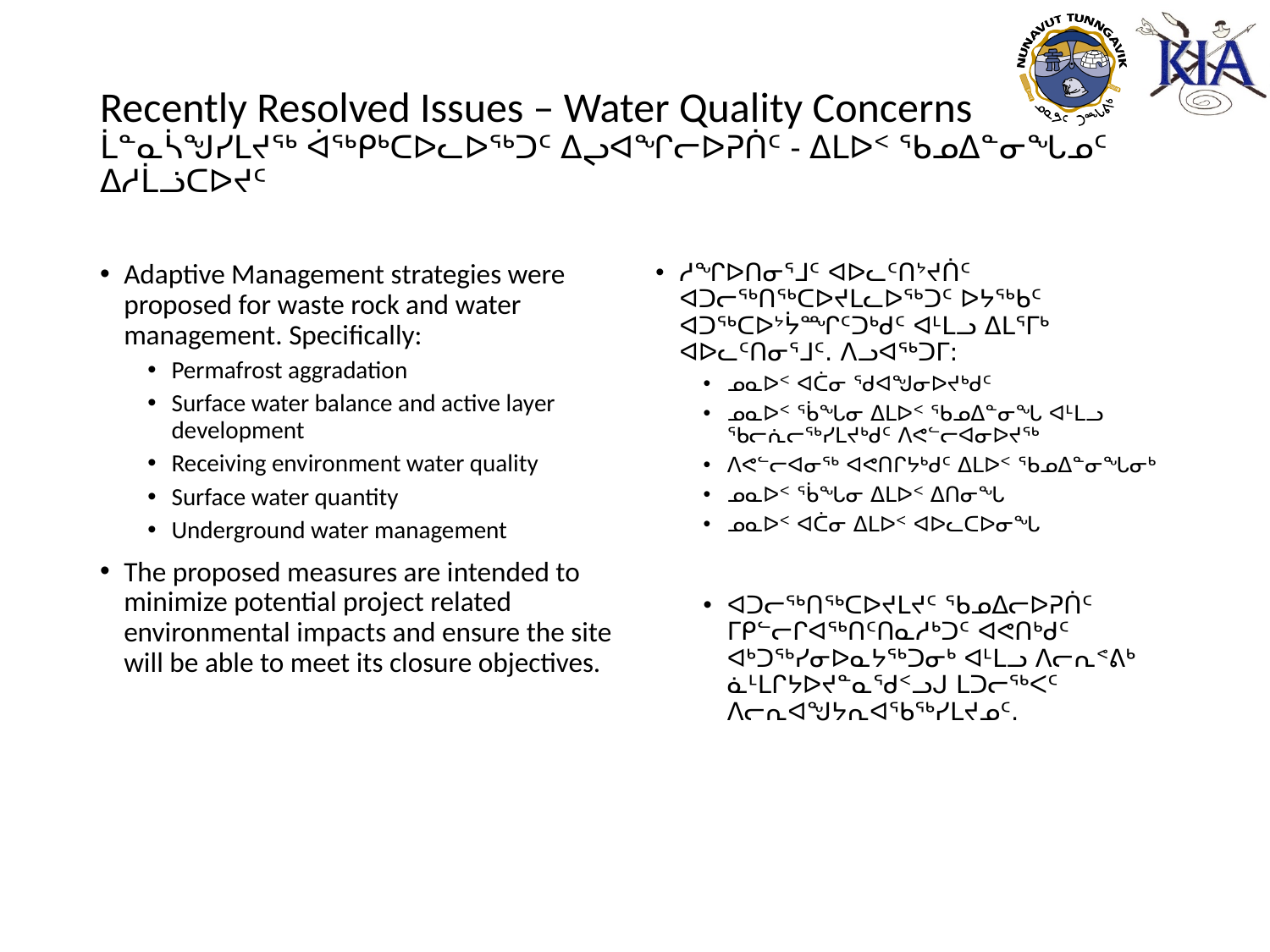

# Recently Resolved Issues – Water Quality Concerns ᒫᓐᓇᓵᖑᓯᒪᔪᖅ ᐋᖅᑭᒃᑕᐅᓚᐅᖅᑐᑦ ᐃᖢᐊᖏᓕᐅᕈᑏᑦ - ᐃᒪᐅᑉ ᖃᓄᐃᓐᓂᖓᓄᑦ ᐃᓱᒫᓘᑕᐅᔪᑦ
Adaptive Management strategies were proposed for waste rock and water management. Specifically:
Permafrost aggradation
Surface water balance and active layer development
Receiving environment water quality
Surface water quantity
Underground water management
The proposed measures are intended to minimize potential project related environmental impacts and ensure the site will be able to meet its closure objectives.
ᓱᖏᐅᑎᓂᕐᒧᑦ ᐊᐅᓚᑦᑎᔾᔪᑏᑦ ᐊᑐᓕᖅᑎᖅᑕᐅᔪᒪᓚᐅᖅᑐᑦ ᐅᔭᖅᑲᑦ ᐊᑐᖅᑕᐅᔾᔮᙱᑦᑐᒃᑯᑦ ᐊᒻᒪᓗ ᐃᒪᕐᒥᒃ ᐊᐅᓚᑦᑎᓂᕐᒧᑦ. ᐱᓗᐊᖅᑐᒥ:
ᓄᓇᐅᑉ ᐊᑖᓂ ᖁᐊᖑᓂᐅᔪᒃᑯᑦ
ᓄᓇᐅᑉ ᖄᖓᓂ ᐃᒪᐅᑉ ᖃᓄᐃᓐᓂᖓ ᐊᒻᒪᓗ ᖃᓕᕇᓕᖅᓯᒪᔪᒃᑯᑦ ᐱᕙᓪᓕᐊᓂᐅᔪᖅ
ᐱᕙᓪᓕᐊᓂᖅ ᐊᕙᑎᒋᔭᒃᑯᑦ ᐃᒪᐅᑉ ᖃᓄᐃᓐᓂᖓᓂᒃ
ᓄᓇᐅᑉ ᖄᖓᓂ ᐃᒪᐅᑉ ᐃᑎᓂᖓ
ᓄᓇᐅᑉ ᐊᑖᓂ ᐃᒪᐅᑉ ᐊᐅᓚᑕᐅᓂᖓ

ᐊᑐᓕᖅᑎᖅᑕᐅᔪᒪᔪᑦ ᖃᓄᐃᓕᐅᕈᑏᑦ ᒥᑭᓪᓕᒋᐊᖅᑎᑦᑎᓇᓱᒃᑐᑦ ᐊᕙᑎᒃᑯᑦ ᐊᒃᑐᖅᓯᓂᐅᓇᔭᖅᑐᓂᒃ ᐊᒻᒪᓗ ᐱᓕᕆᕝᕕᒃ ᓈᒻᒪᒋᔭᐅᔪᓐᓇᖁᑉᓗᒍ ᒪᑐᓕᖅᐸᑦ ᐱᓕᕆᐊᖑᔭᕆᐊᖃᖅᓯᒪᔪᓄᑦ.